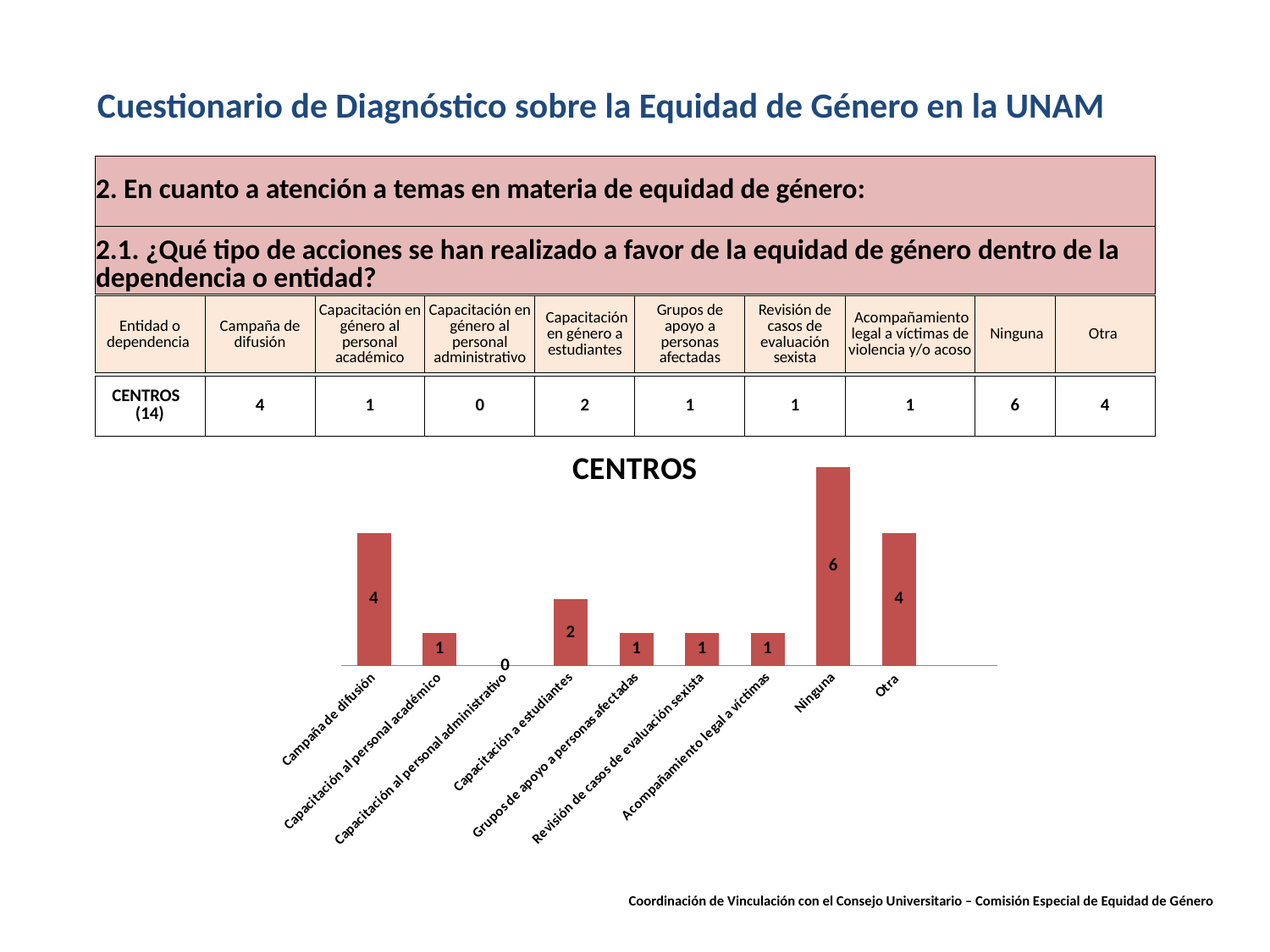

Cuestionario de Diagnóstico sobre la Equidad de Género en la UNAM
| 2. En cuanto a atención a temas en materia de equidad de género: |
| --- |
| 2.1. ¿Qué tipo de acciones se han realizado a favor de la equidad de género dentro de la dependencia o entidad? |
| --- |
| Entidad o dependencia | Campaña de difusión | Capacitación en género al personal académico | Capacitación en género al personal administrativo | Capacitación en género a estudiantes | Grupos de apoyo a personas afectadas | Revisión de casos de evaluación sexista | Acompañamiento legal a víctimas de violencia y/o acoso | Ninguna | Otra |
| --- | --- | --- | --- | --- | --- | --- | --- | --- | --- |

### Chart:

| Category | CENTROS   |
|---|---|
| Campaña de difusión | 4.0 |
| Capacitación al personal académico | 1.0 |
| Capacitación al personal administrativo | 0.0 |
|  Capacitación a estudiantes | 2.0 |
| Grupos de apoyo a personas afectadas | 1.0 |
| Revisión de casos de evaluación sexista | 1.0 |
|  Acompañamiento legal a víctimas | 1.0 |
|  Ninguna | 6.0 |
| Otra  | 4.0 |
| CENTROS (14) | 4 | 1 | 0 | 2 | 1 | 1 | 1 | 6 | 4 |
| --- | --- | --- | --- | --- | --- | --- | --- | --- | --- |
Coordinación de Vinculación con el Consejo Universitario – Comisión Especial de Equidad de Género